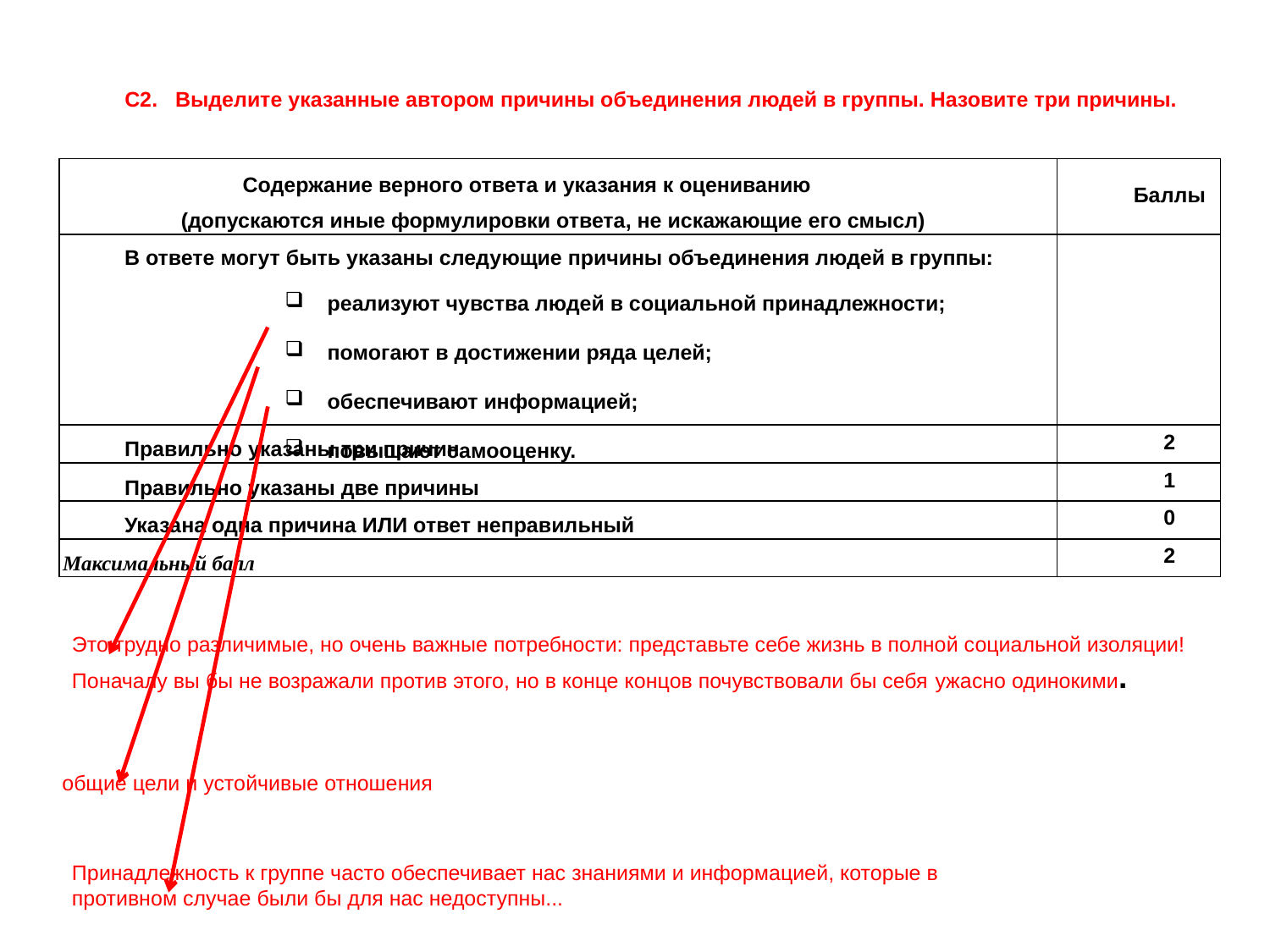

С2.   Выделите указанные автором причины объединения людей в группы. Назовите три причины.
| Содержание верного ответа и указания к оцениванию (допускаются иные формулировки ответа, не искажающие его смысл) | Баллы |
| --- | --- |
| В ответе могут быть указаны следующие причины объединения людей в группы: реализуют чувства людей в социальной принадлежности; помогают в достижении ряда целей; обеспечивают информацией; повышают самооценку. |  |
| Правильно указаны три причин | 2 |
| Правильно указаны две причины | 1 |
| Указана одна причина ИЛИ ответ неправильный | 0 |
| Максимальный балл | 2 |
Это трудно различимые, но очень важные потребности: представьте себе жизнь в полной социальной изоляции! Поначалу вы бы не возражали против этого, но в конце концов почувствовали бы себя ужасно одинокими.
общие цели и устойчивые отношения
Принадлежность к группе часто обеспечивает нас знаниями и информацией, которые в противном случае были бы для нас недоступны...